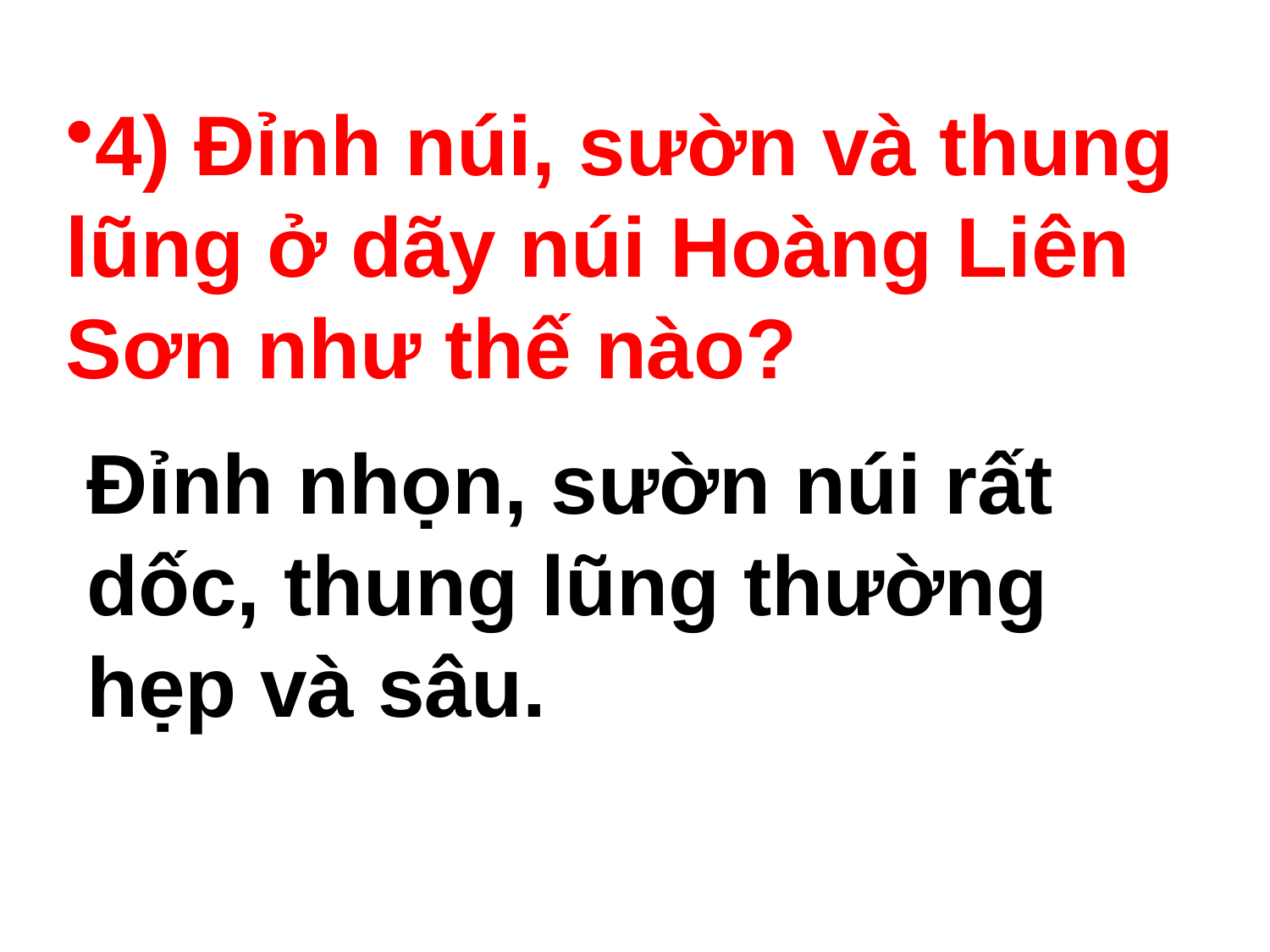

4) Đỉnh núi, sườn và thung lũng ở dãy núi Hoàng Liên Sơn như thế nào?
Đỉnh nhọn, sườn núi rất dốc, thung lũng thường hẹp và sâu.